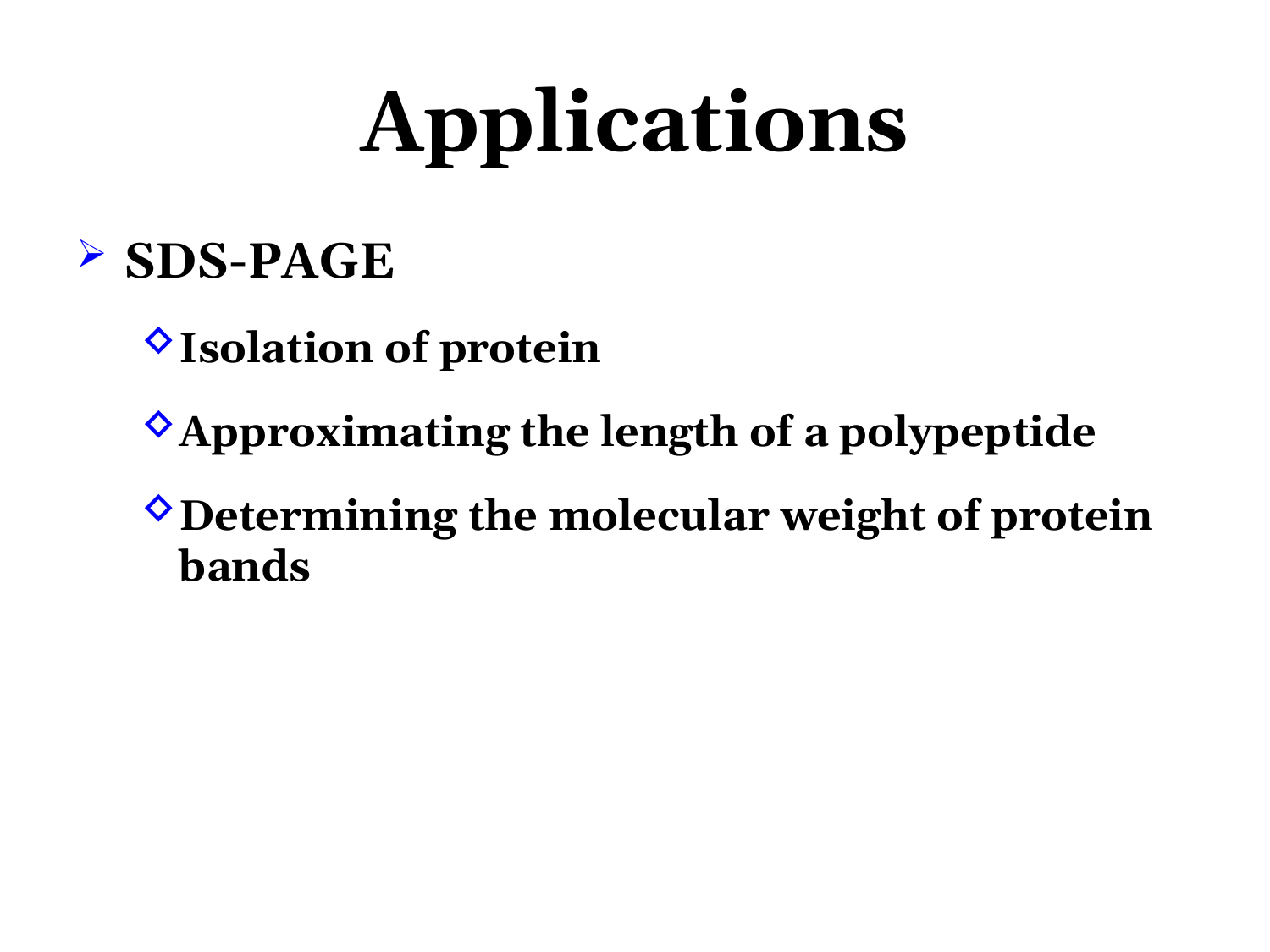

Applications
SDS-PAGE
Isolation of protein
Approximating the length of a polypeptide
Determining the molecular weight of protein bands

0